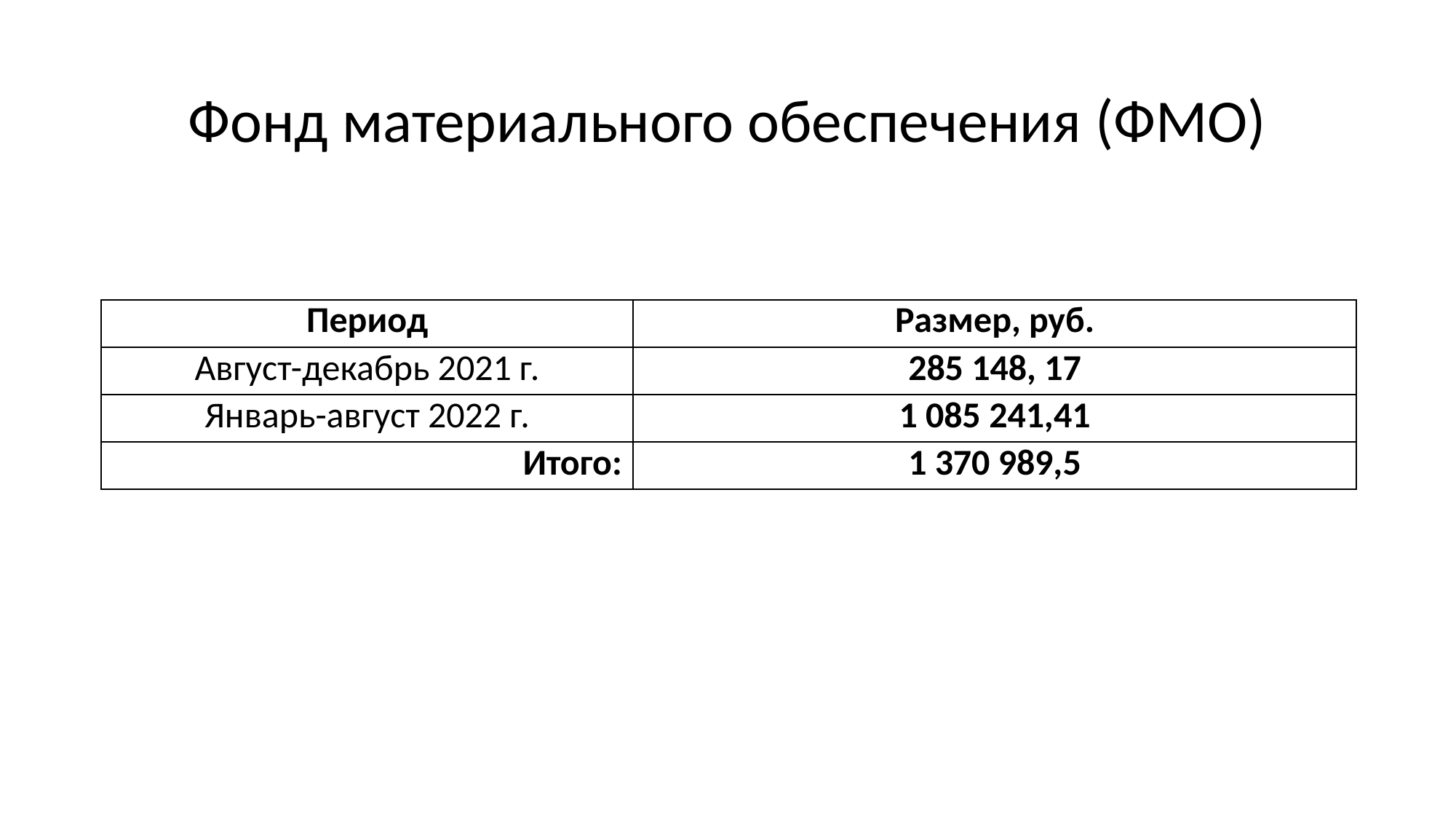

# Фонд материального обеспечения (ФМО)
| Период | Размер, руб. |
| --- | --- |
| Август-декабрь 2021 г. | 285 148, 17 |
| Январь-август 2022 г. | 1 085 241,41 |
| Итого: | 1 370 989,5 |